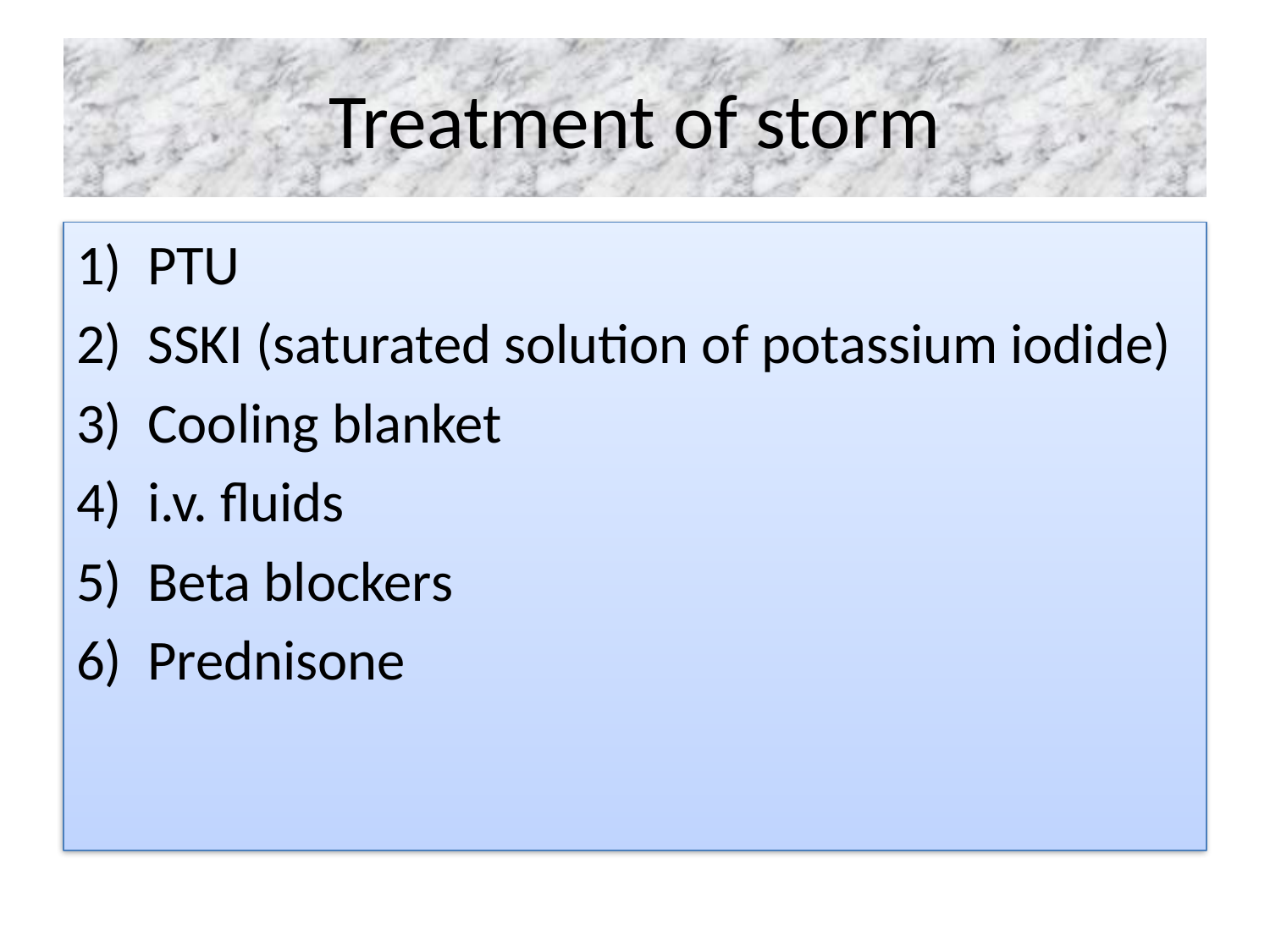

# Treatment of storm
PTU
SSKI (saturated solution of potassium iodide)
Cooling blanket
i.v. fluids
Beta blockers
Prednisone